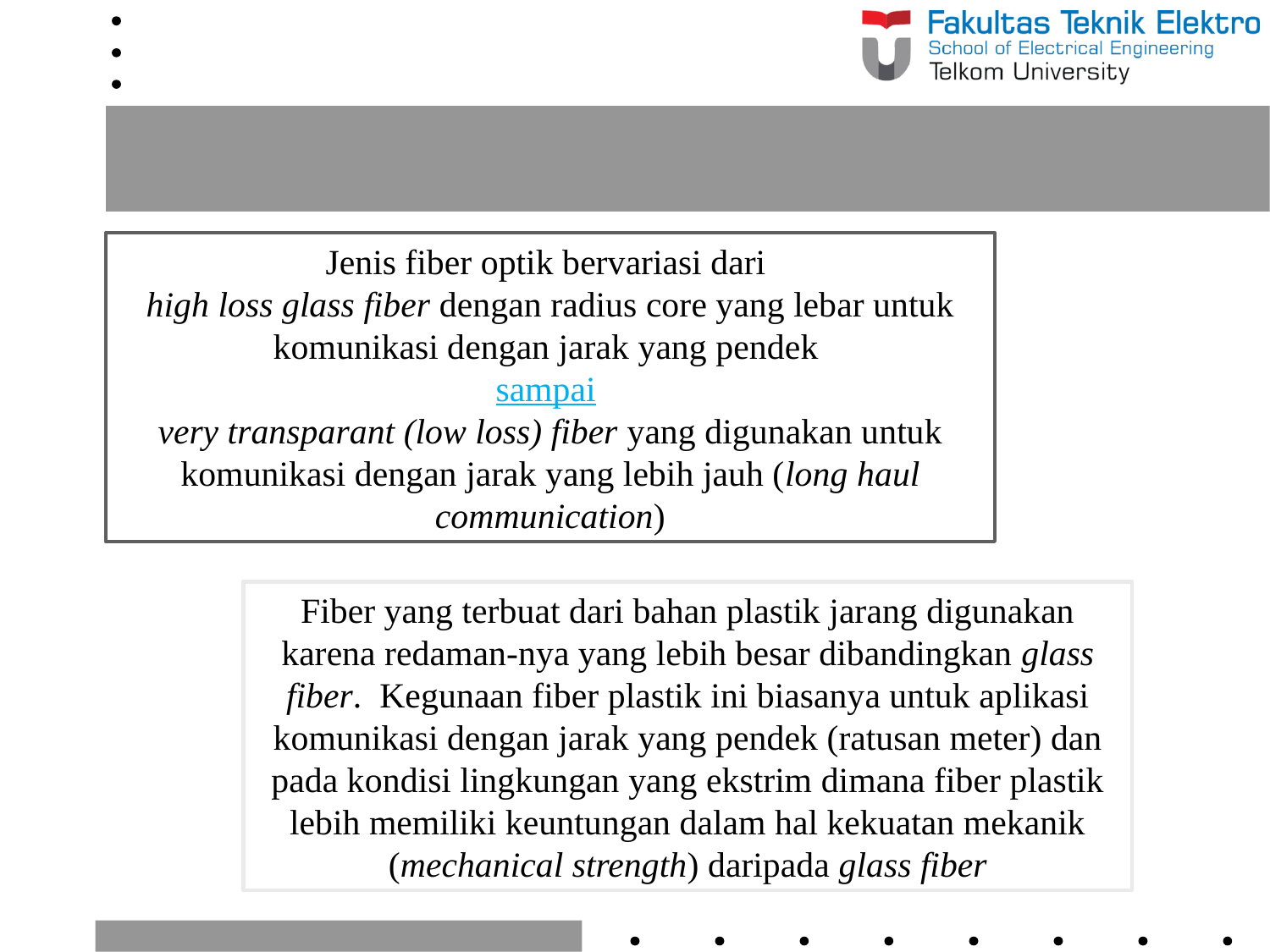

Jenis fiber optik bervariasi dari
high loss glass fiber dengan radius core yang lebar untuk komunikasi dengan jarak yang pendek
sampai
very transparant (low loss) fiber yang digunakan untuk komunikasi dengan jarak yang lebih jauh (long haul communication)
Fiber yang terbuat dari bahan plastik jarang digunakan karena redaman-nya yang lebih besar dibandingkan glass fiber.  Kegunaan fiber plastik ini biasanya untuk aplikasi komunikasi dengan jarak yang pendek (ratusan meter) dan pada kondisi lingkungan yang ekstrim dimana fiber plastik lebih memiliki keuntungan dalam hal kekuatan mekanik (mechanical strength) daripada glass fiber